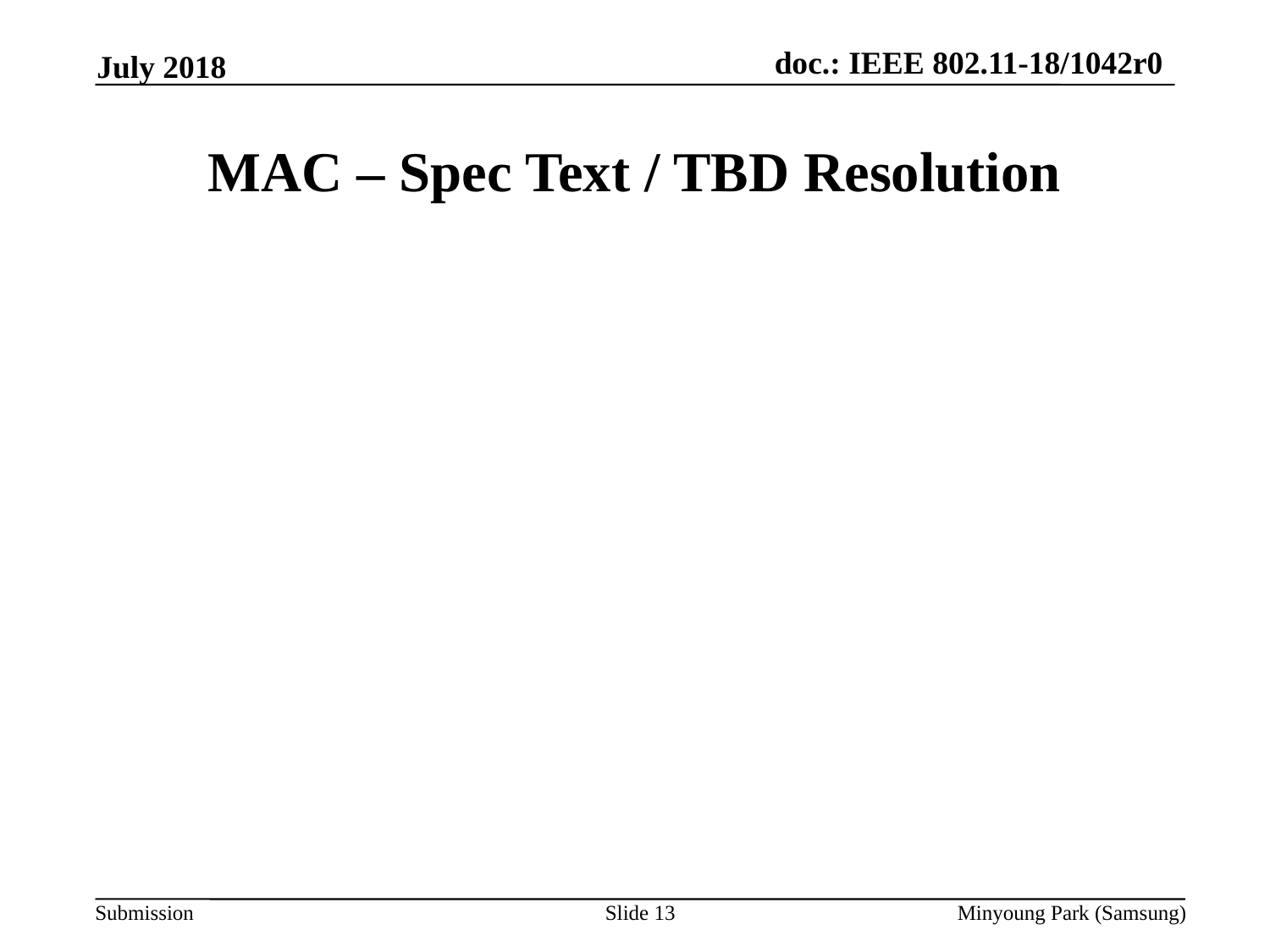

July 2018
# MAC – Spec Text / TBD Resolution
Slide 13
Minyoung Park (Samsung)